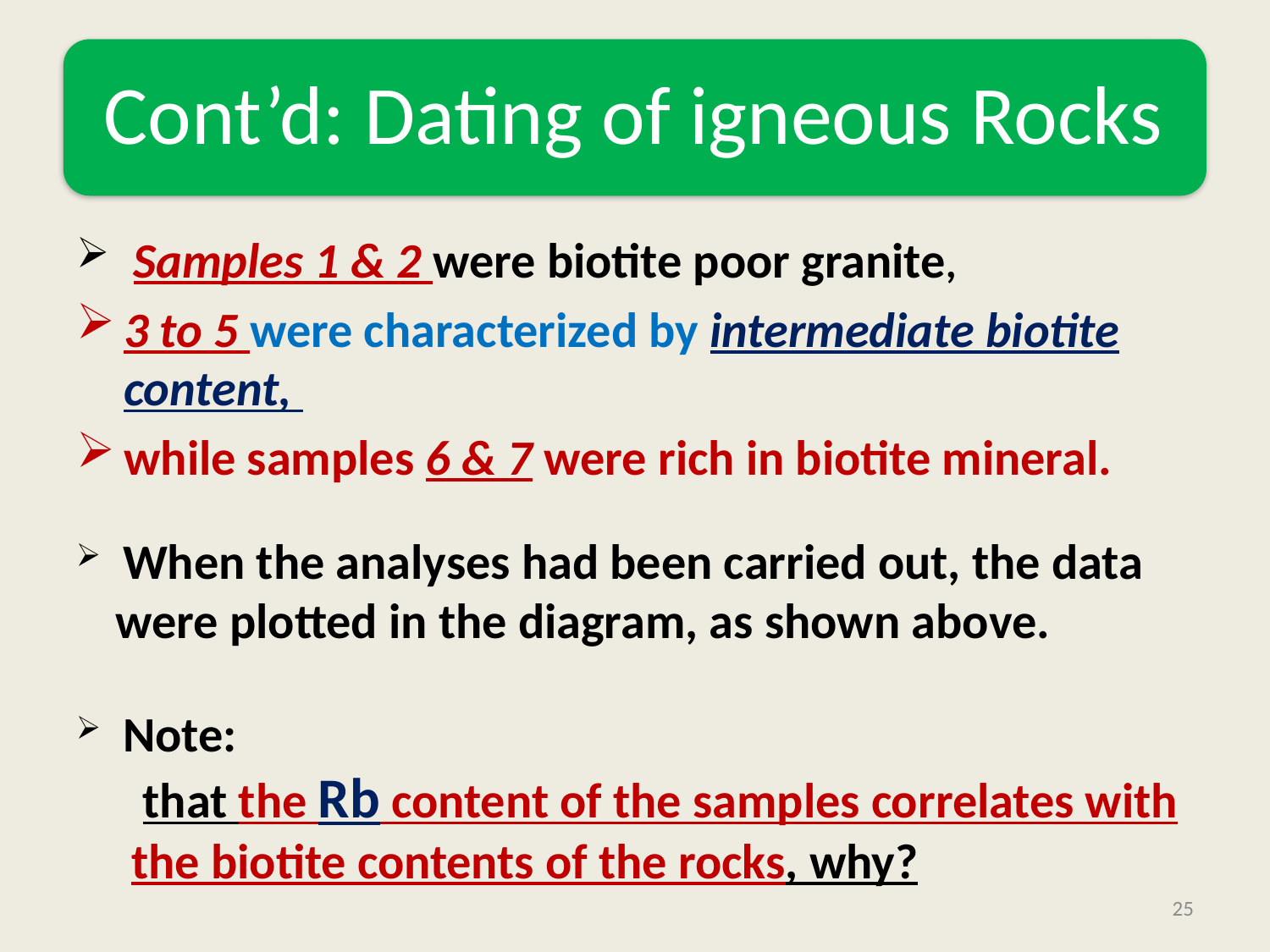

Cont’d: Dating of igneous Rocks
 Samples 1 & 2 were biotite poor granite,
3 to 5 were characterized by intermediate biotite content,
while samples 6 & 7 were rich in biotite mineral.
 When the analyses had been carried out, the data were plotted in the diagram, as shown above.
 Note:
 that the Rb content of the samples correlates with the biotite contents of the rocks, why?
25